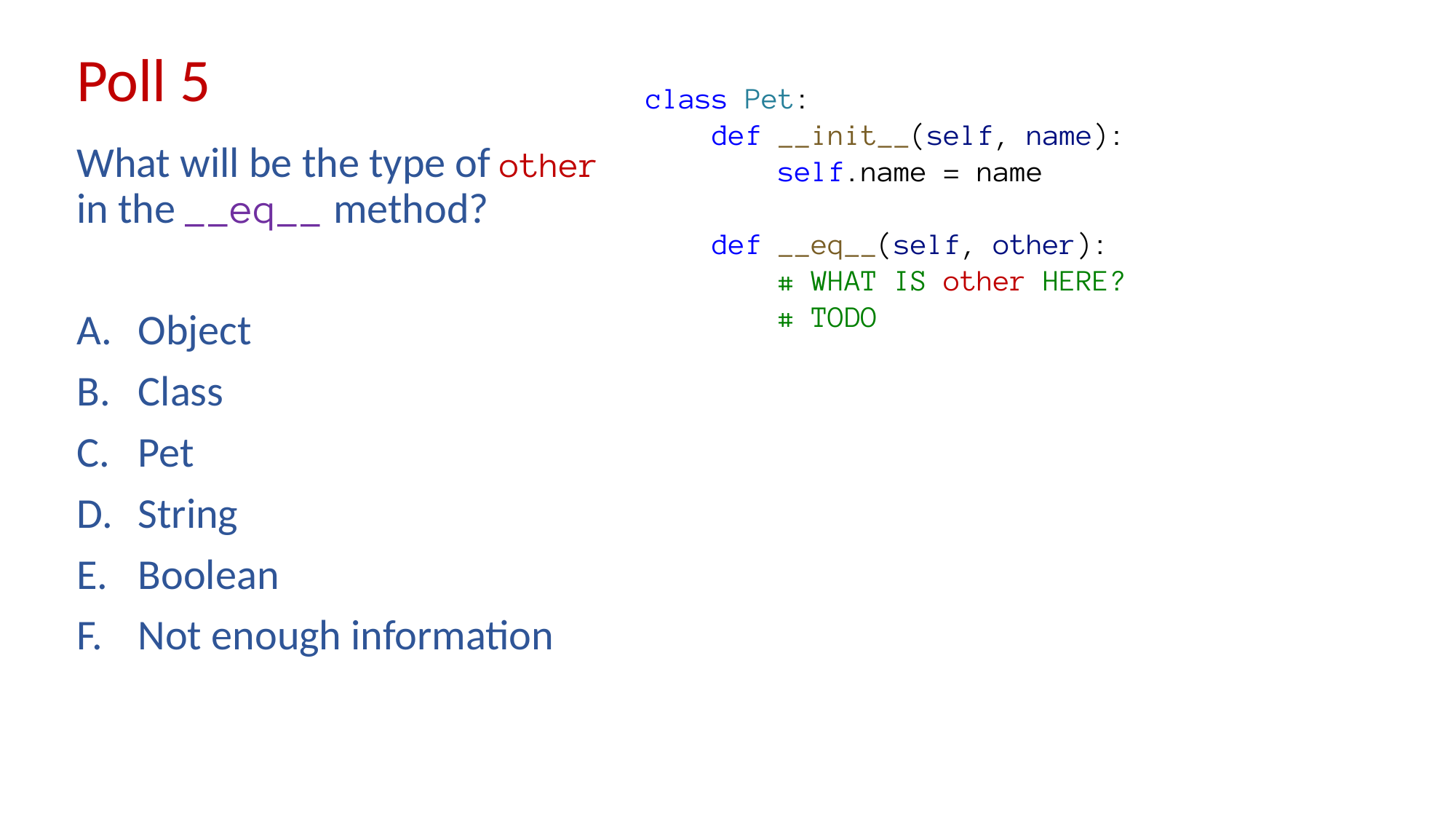

# Poll 5
class Pet:
    def __init__(self, name):
        self.name = name
    def __eq__(self, other):
        # WHAT IS other HERE?
        # TODO
What will be the type of other in the __eq__ method?

Object
Class
Pet
String
Boolean
Not enough information